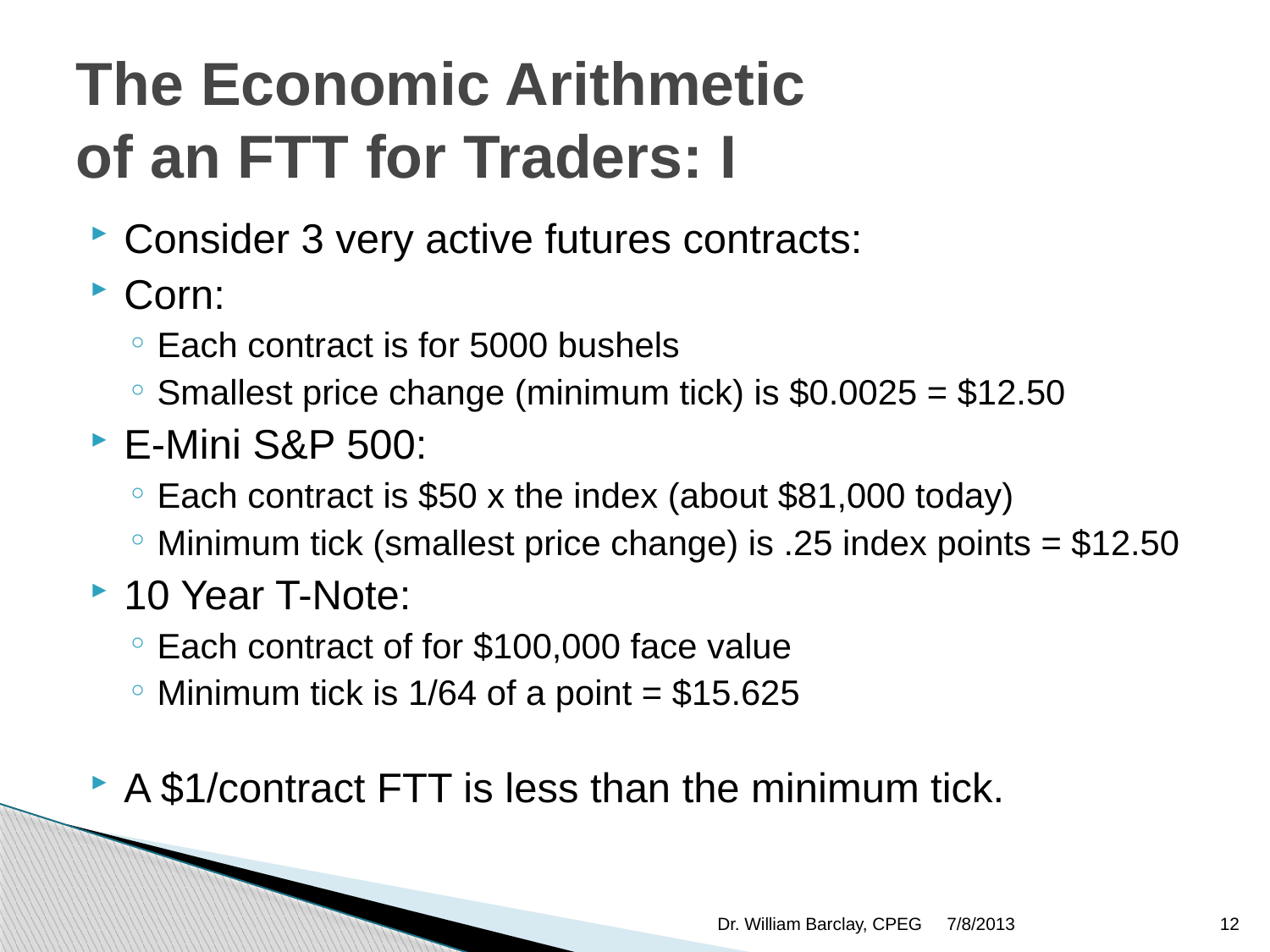

# The Economic Arithmetic of an FTT for Traders: I
Consider 3 very active futures contracts:
Corn:
Each contract is for 5000 bushels
Smallest price change (minimum tick) is $0.0025 = $12.50
E-Mini S&P 500:
Each contract is $50 x the index (about $81,000 today)
Minimum tick (smallest price change) is .25 index points = $12.50
10 Year T-Note:
Each contract of for $100,000 face value
Minimum tick is 1/64 of a point = $15.625
A $1/contract FTT is less than the minimum tick.

Dr. William Barclay, CPEG
7/8/2013
12